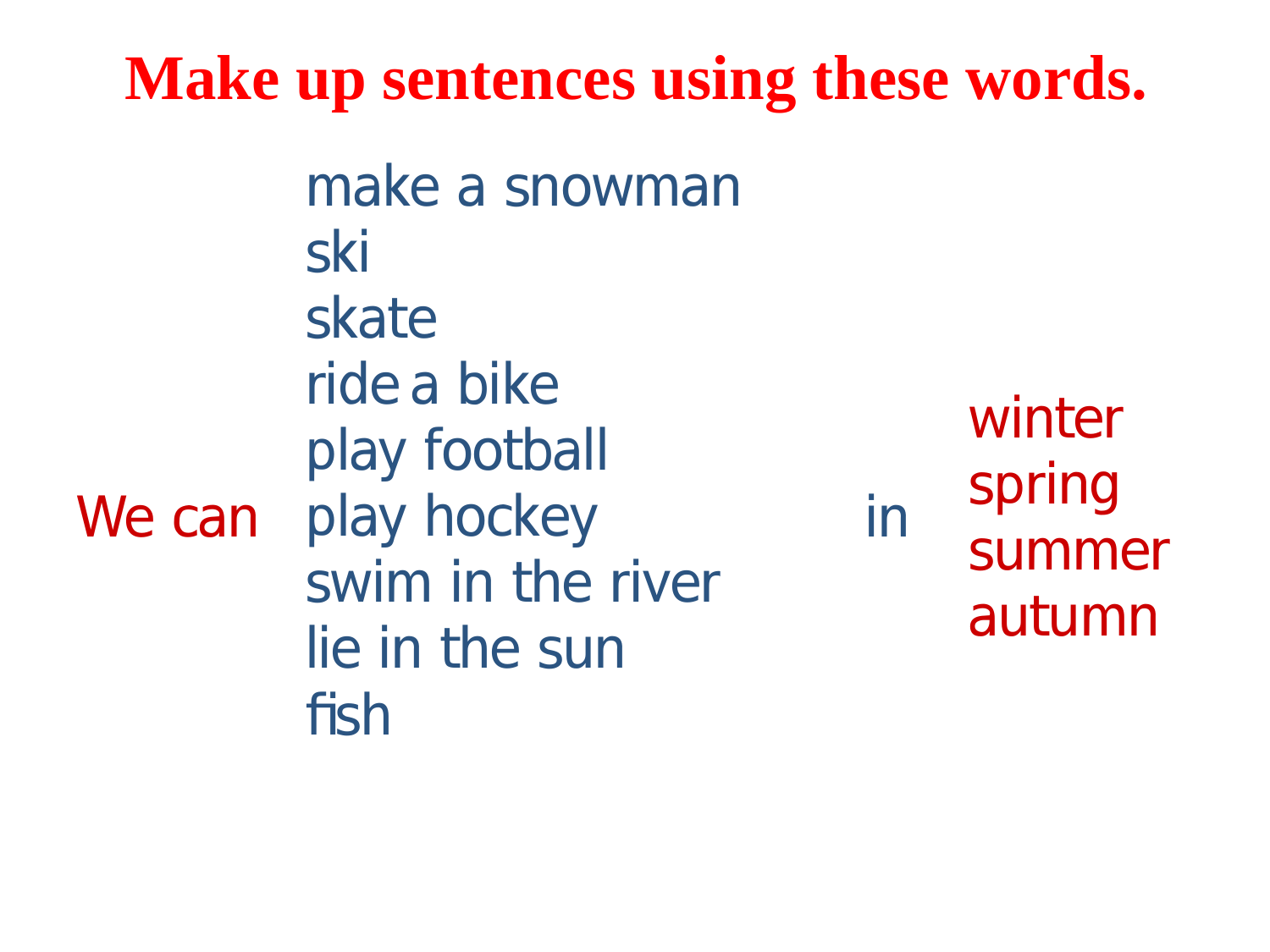

Make up sentences using these words.
| We can | make a snowman ski skate ride a bike play football play hockey swim in the river lie in the sun fish | in | winter spring summer autumn |
| --- | --- | --- | --- |